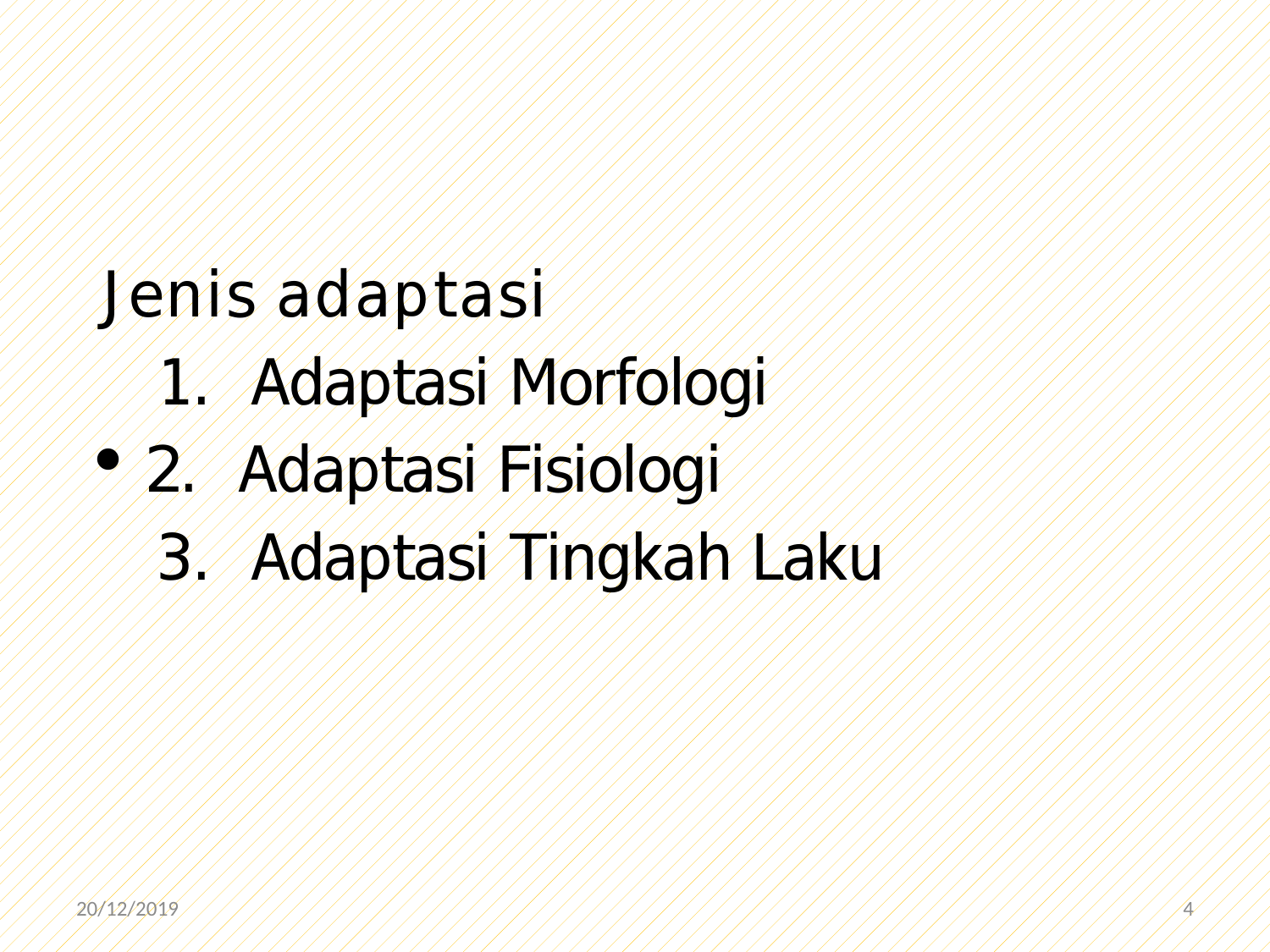

Jenis adaptasi
   1.  Adaptasi Morfologi
2.  Adaptasi Fisiologi
   3.  Adaptasi Tingkah Laku

20/12/2019
4